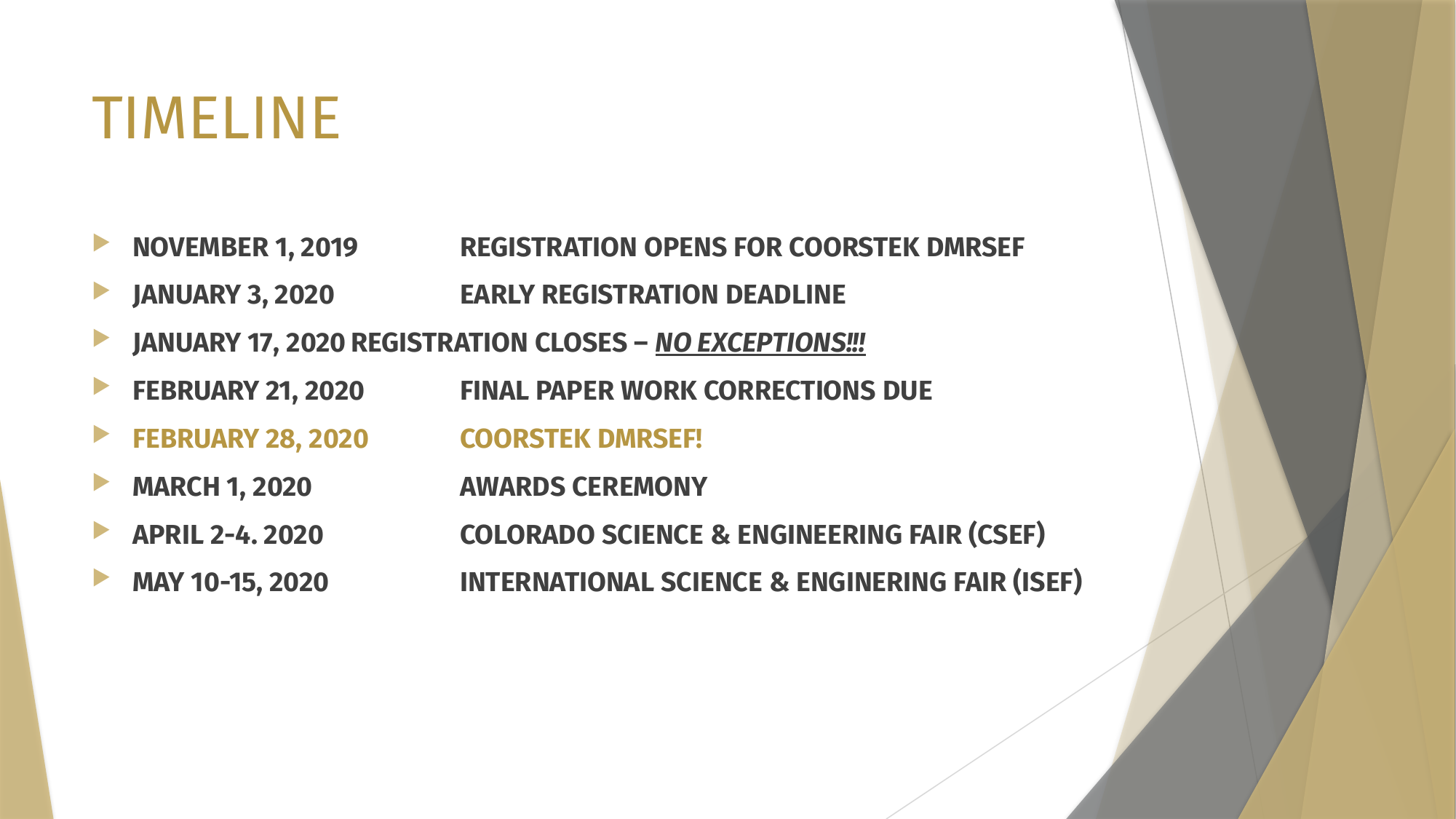

# TIMELINE
NOVEMBER 1, 2019	REGISTRATION OPENS FOR COORSTEK DMRSEF
JANUARY 3, 2020		EARLY REGISTRATION DEADLINE
JANUARY 17, 2020	REGISTRATION CLOSES – NO EXCEPTIONS!!!
FEBRUARY 21, 2020	FINAL PAPER WORK CORRECTIONS DUE
FEBRUARY 28, 2020	COORSTEK DMRSEF!
MARCH 1, 2020		AWARDS CEREMONY
APRIL 2-4. 2020		COLORADO SCIENCE & ENGINEERING FAIR (CSEF)
MAY 10-15, 2020		INTERNATIONAL SCIENCE & ENGINERING FAIR (ISEF)